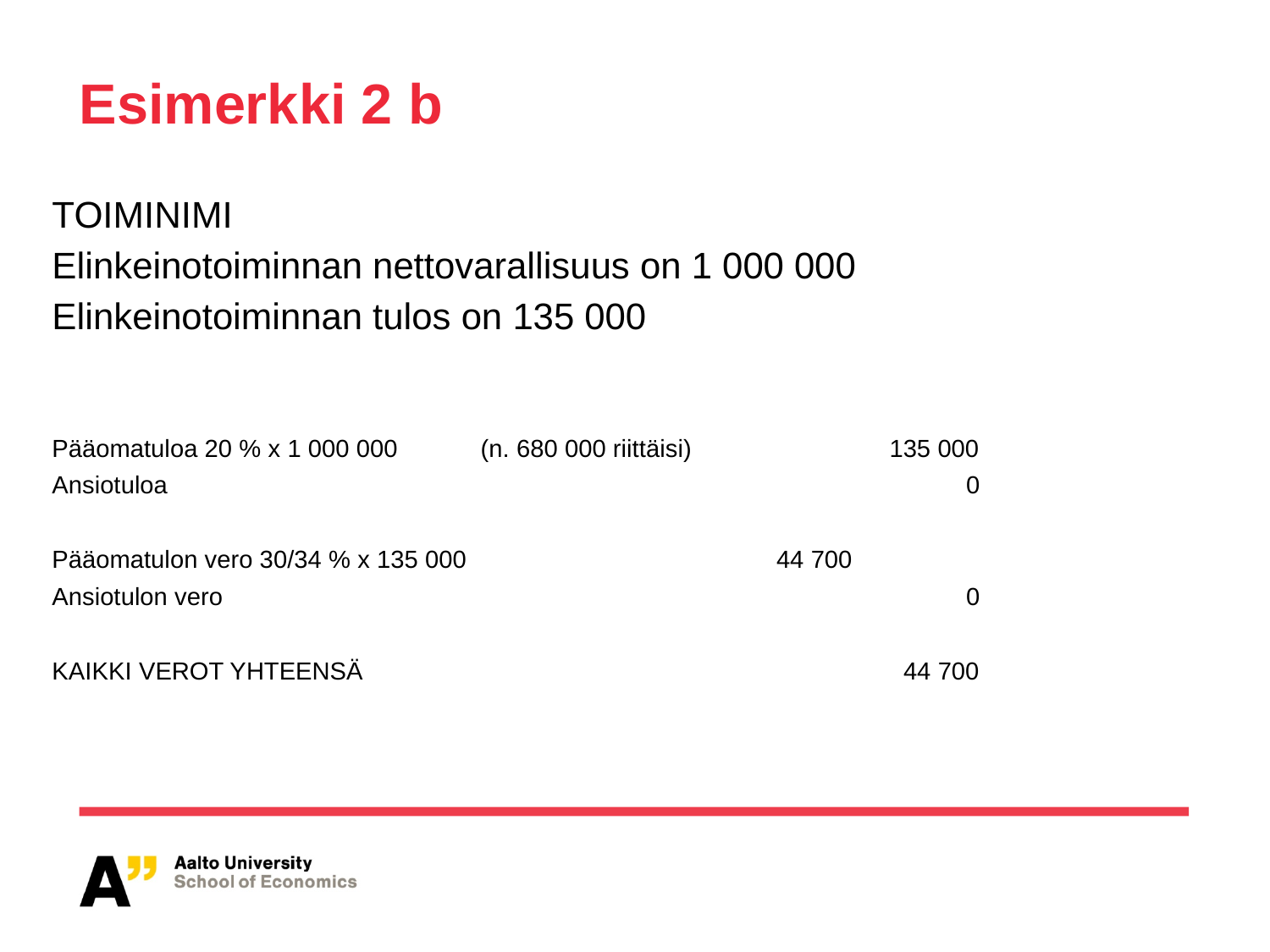

# Esimerkki 2 b
TOIMINIMI
Elinkeinotoiminnan nettovarallisuus on 1 000 000
Elinkeinotoiminnan tulos on 135 000

Pääomatuloa 20 % x 1 000 000	(n. 680 000 riittäisi)		    135 000
Ansiotuloa 						               0

Pääomatulon vero 30/34 % x 135 000			      44 700
Ansiotulon vero 				   	               0

KAIKKI VEROT YHTEENSÄ				      44 700

24